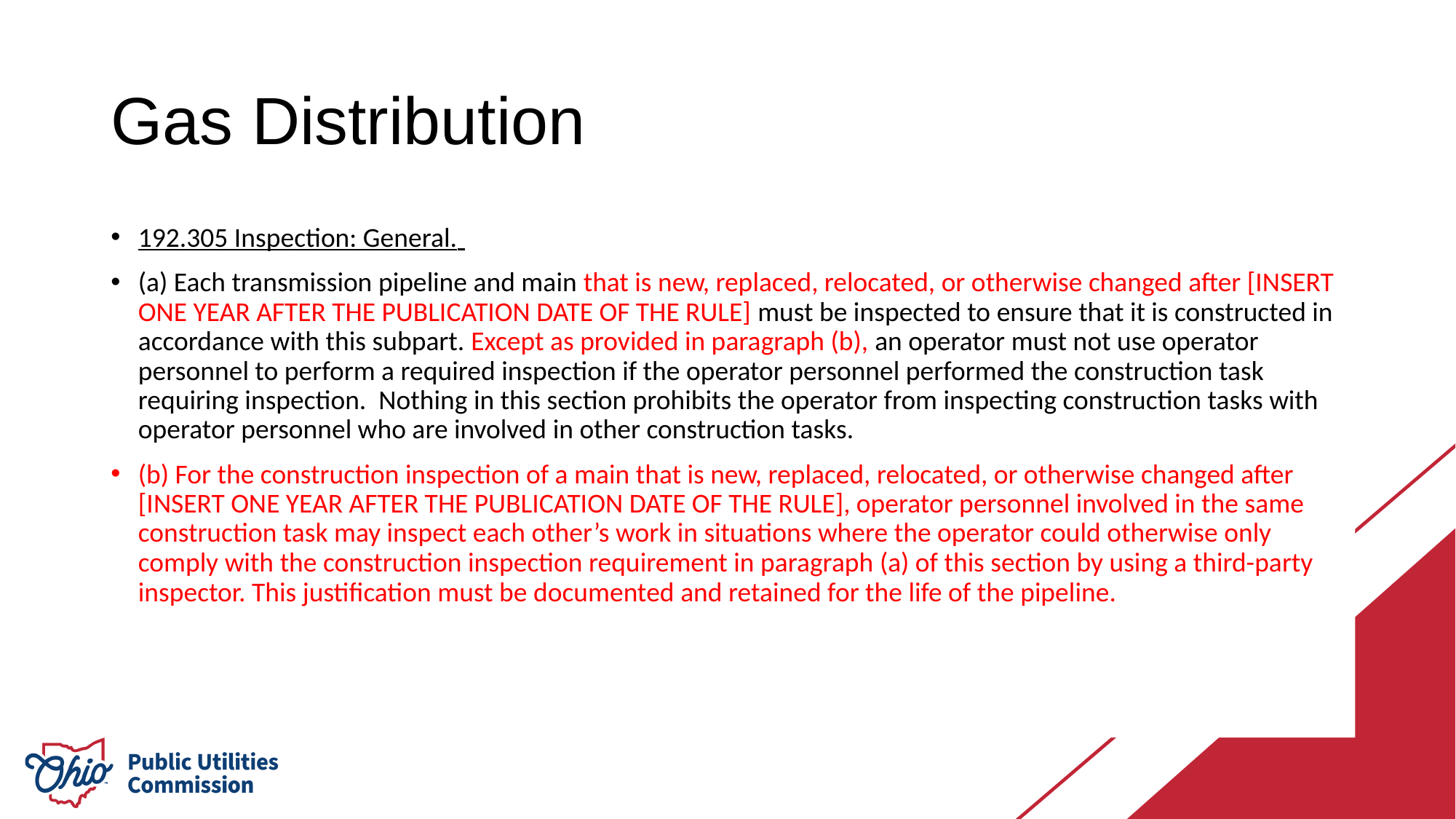

# Gas Distribution
192.305 Inspection: General.
(a) Each transmission pipeline and main that is new, replaced, relocated, or otherwise changed after [INSERT ONE YEAR AFTER THE PUBLICATION DATE OF THE RULE] must be inspected to ensure that it is constructed in accordance with this subpart. Except as provided in paragraph (b), an operator must not use operator personnel to perform a required inspection if the operator personnel performed the construction task requiring inspection.  Nothing in this section prohibits the operator from inspecting construction tasks with operator personnel who are involved in other construction tasks.
(b) For the construction inspection of a main that is new, replaced, relocated, or otherwise changed after [INSERT ONE YEAR AFTER THE PUBLICATION DATE OF THE RULE], operator personnel involved in the same construction task may inspect each other’s work in situations where the operator could otherwise only comply with the construction inspection requirement in paragraph (a) of this section by using a third-party inspector. This justification must be documented and retained for the life of the pipeline.